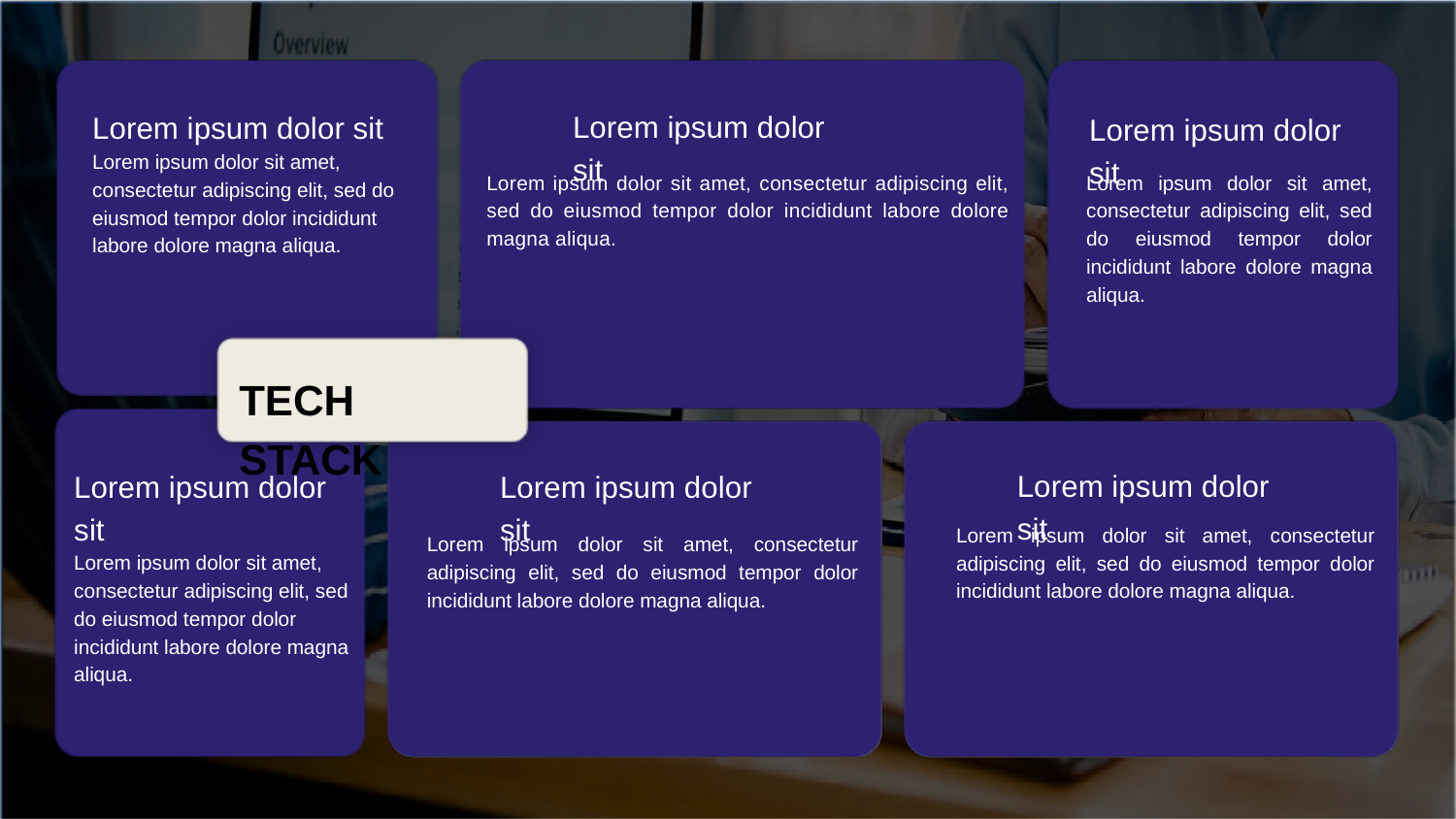

Lorem ipsum dolor sit
Lorem ipsum dolor sit
Lorem ipsum dolor sit amet, consectetur adipiscing elit, sed do eiusmod tempor dolor incididunt labore dolore magna aliqua.
Lorem ipsum dolor sit
Lorem ipsum dolor sit amet, consectetur adipiscing elit, sed do eiusmod tempor dolor incididunt labore dolore magna aliqua.
Lorem ipsum dolor sit amet, consectetur adipiscing elit, sed do eiusmod tempor dolor incididunt labore dolore magna aliqua.

TECH STACK

Lorem ipsum dolor sit
Lorem ipsum dolor sit
Lorem ipsum dolor sit
Lorem ipsum dolor sit amet, consectetur adipiscing elit, sed do eiusmod tempor dolor incididunt labore dolore magna aliqua.
Lorem ipsum dolor sit amet, consectetur adipiscing elit, sed do eiusmod tempor dolor incididunt labore dolore magna aliqua.
Lorem ipsum dolor sit amet, consectetur adipiscing elit, sed do eiusmod tempor dolor incididunt labore dolore magna aliqua.